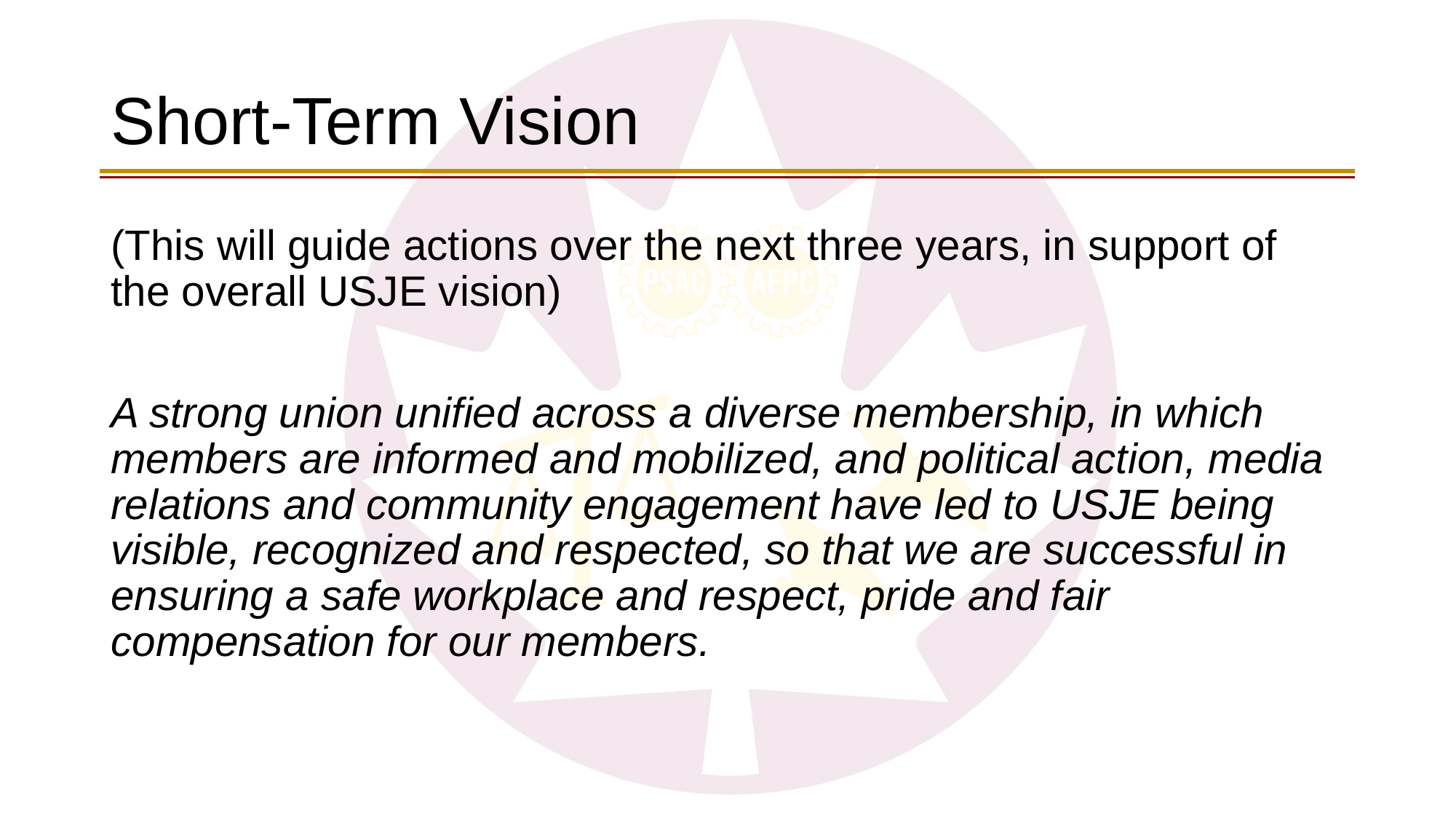

# Short-Term Vision
(This will guide actions over the next three years, in support of the overall USJE vision)

A strong union unified across a diverse membership, in which members are informed and mobilized, and political action, media relations and community engagement have led to USJE being visible, recognized and respected, so that we are successful in ensuring a safe workplace and respect, pride and fair compensation for our members.